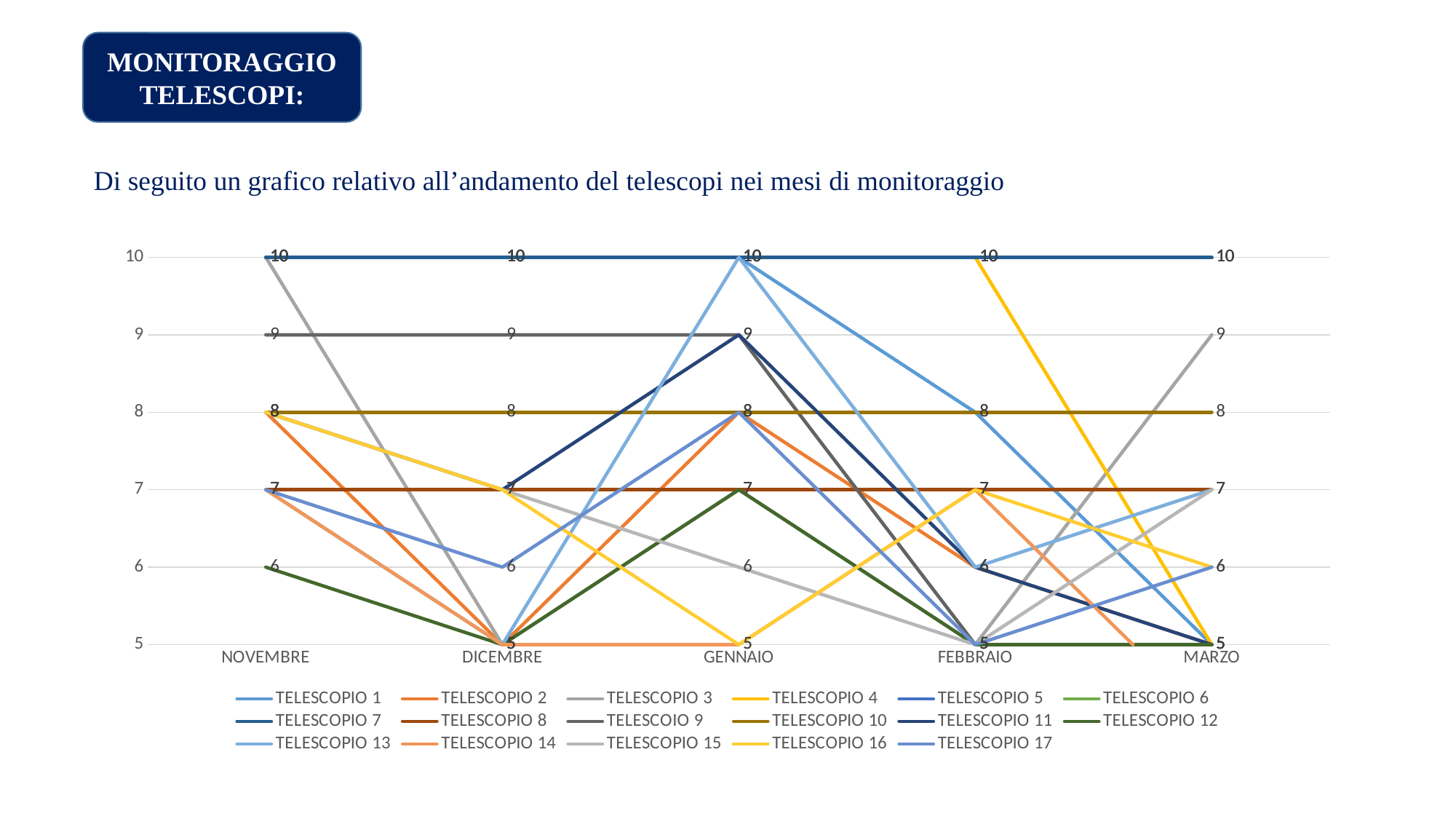

MONITORAGGIO TELESCOPI:
Di seguito un grafico relativo all’andamento del telescopi nei mesi di monitoraggio

### Chart

| Category | TELESCOPIO 1 | TELESCOPIO 2 | TELESCOPIO 3 | TELESCOPIO 4 | TELESCOPIO 5 | TELESCOPIO 6 | TELESCOPIO 7 | TELESCOPIO 8 | TELESCOIO 9 | TELESCOPIO 10 | TELESCOPIO 11 | TELESCOPIO 12 | TELESCOPIO 13 | TELESCOPIO 14 | TELESCOPIO 15 | TELESCOPIO 16 | TELESCOPIO 17 |
|---|---|---|---|---|---|---|---|---|---|---|---|---|---|---|---|---|---|
| NOVEMBRE | 10.0 | 8.0 | 10.0 | 10.0 | 10.0 | 10.0 | 10.0 | 7.0 | 9.0 | 8.0 | 8.0 | 6.0 | 7.0 | 7.0 | 8.0 | 8.0 | 7.0 |
| DICEMBRE | 10.0 | 5.0 | 5.0 | 10.0 | 10.0 | 10.0 | 10.0 | 7.0 | 9.0 | 8.0 | 7.0 | 5.0 | 5.0 | 5.0 | 7.0 | 7.0 | 6.0 |
| GENNAIO | 10.0 | 8.0 | 7.0 | 10.0 | 10.0 | 10.0 | 10.0 | 7.0 | 9.0 | 8.0 | 9.0 | 7.0 | 10.0 | 5.0 | 6.0 | 5.0 | 8.0 |
| FEBBRAIO | 8.0 | 6.0 | 5.0 | 10.0 | 10.0 | 10.0 | 10.0 | 7.0 | 5.0 | 8.0 | 6.0 | 5.0 | 6.0 | 7.0 | 5.0 | 7.0 | 5.0 |
| MARZO | 5.0 | 5.0 | 9.0 | 5.0 | 10.0 | 10.0 | 10.0 | 7.0 | 5.0 | 8.0 | 5.0 | 5.0 | 7.0 | 4.0 | 7.0 | 6.0 | 6.0 |